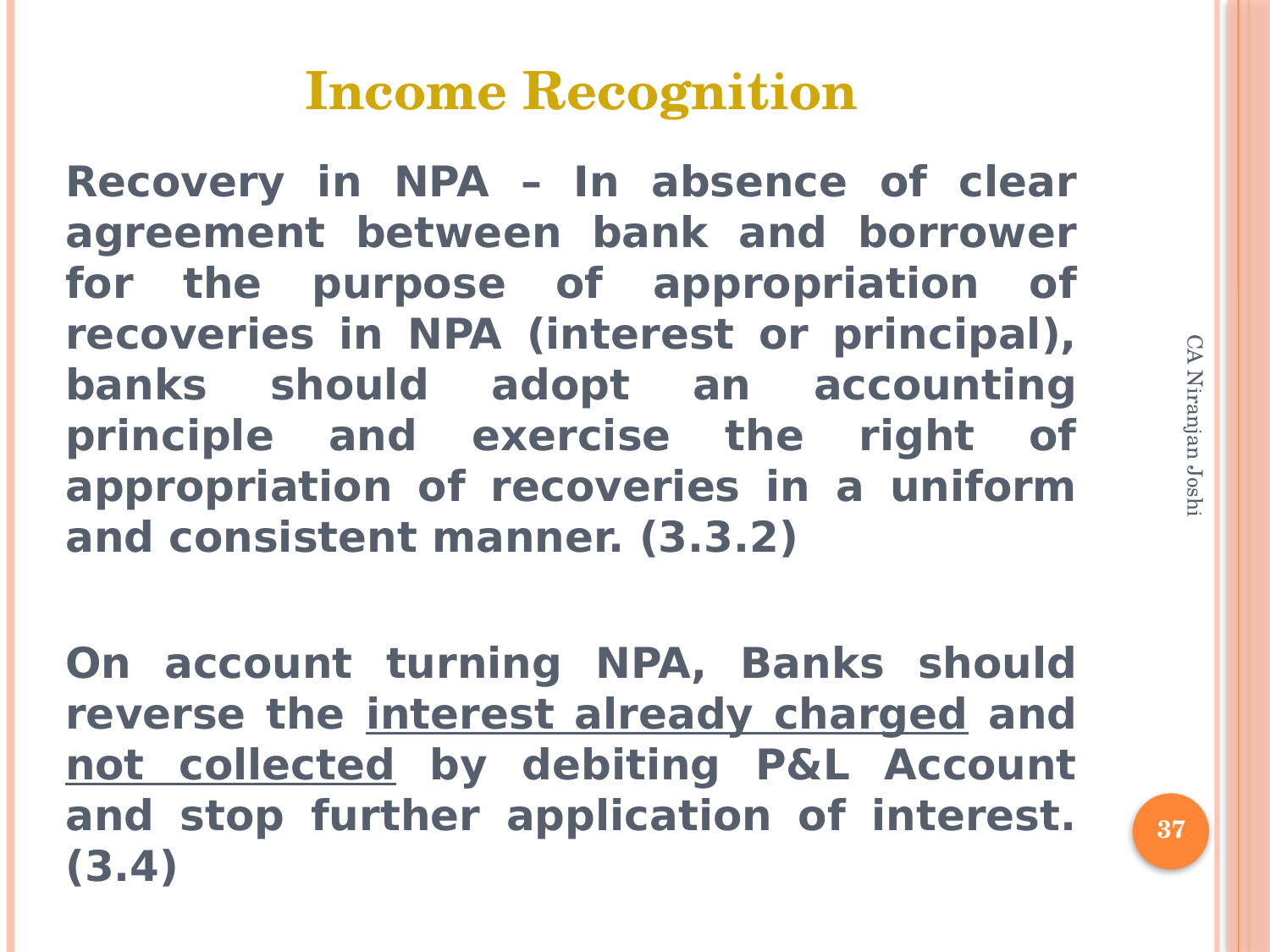

# Income Recognition
Recovery in NPA – In absence of clear agreement between bank and borrower for the purpose of appropriation of recoveries in NPA (interest or principal), banks should adopt an accounting principle and exercise the right of appropriation of recoveries in a uniform and consistent manner. (3.3.2)

On account turning NPA, Banks should reverse the interest already charged and not collected by debiting P&L Account and stop further application of interest. (3.4)
CA Niranjan Joshi
37